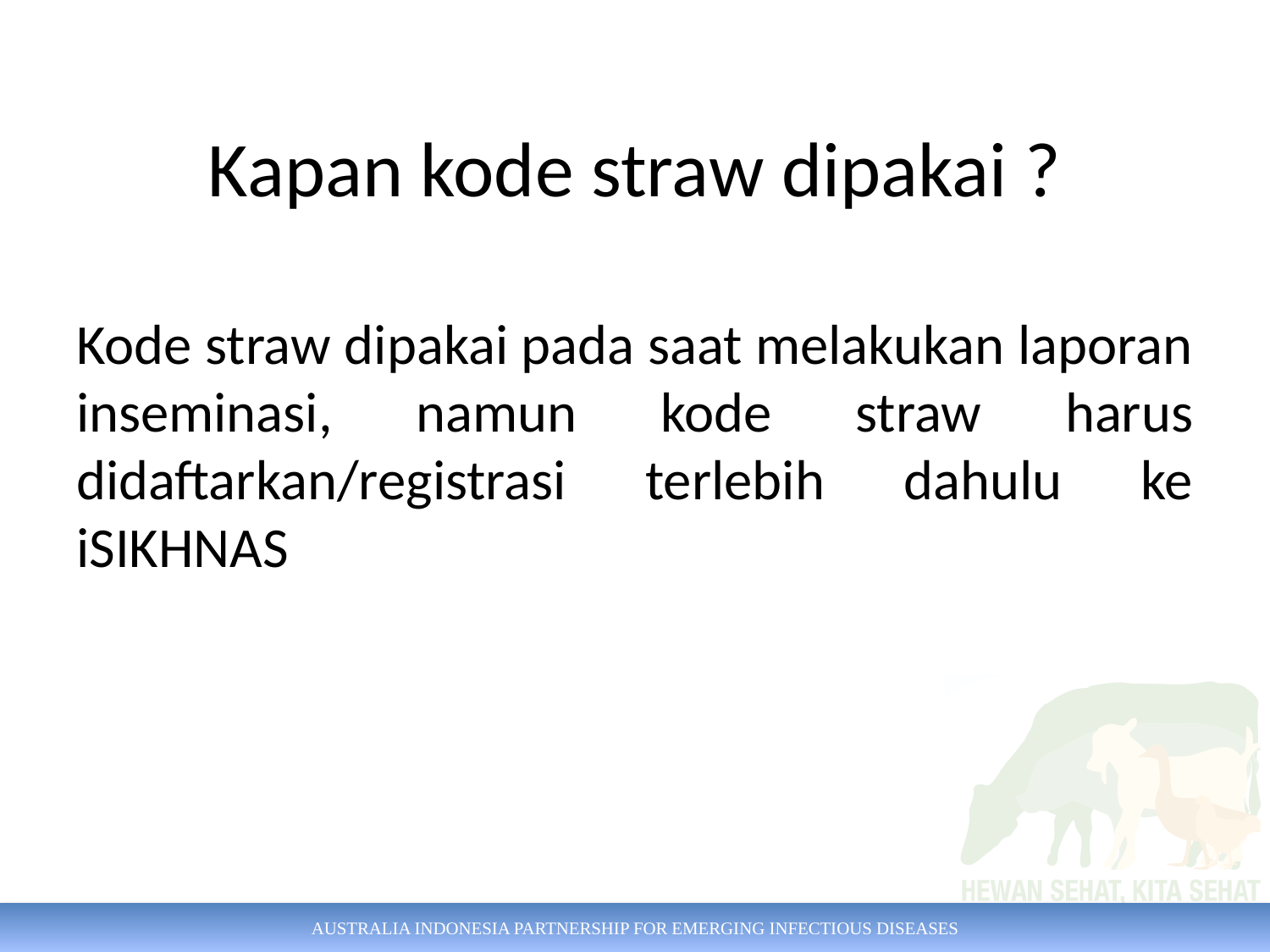

# Kapan kode straw dipakai ?

Kode straw dipakai pada saat melakukan laporan inseminasi, namun kode straw harus didaftarkan/registrasi terlebih dahulu ke iSIKHNAS